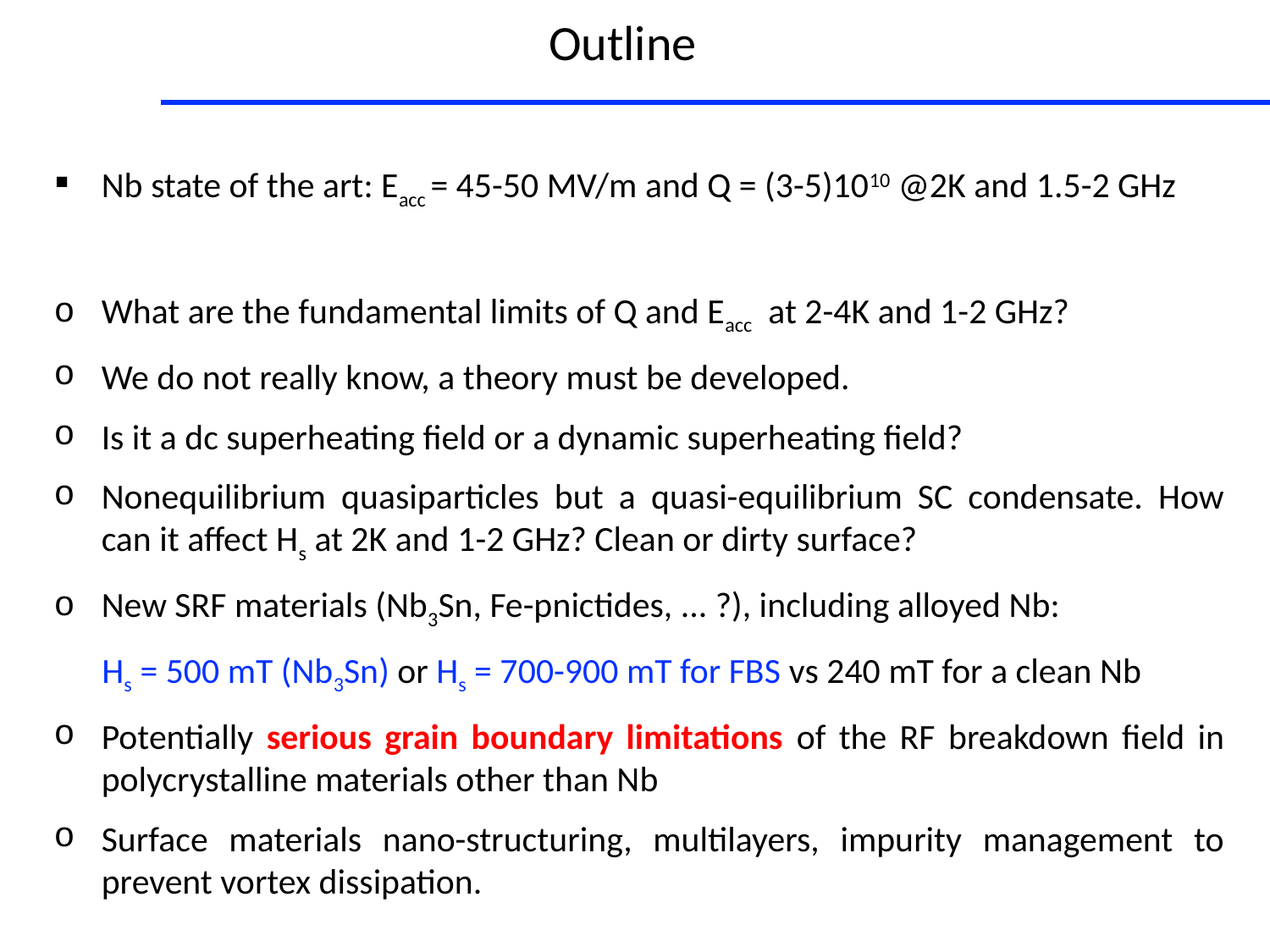

# Outline
Nb state of the art: Eacc = 45-50 MV/m and Q = (3-5)1010 @2K and 1.5-2 GHz

What are the fundamental limits of Q and Eacc  at 2-4K and 1-2 GHz?
We do not really know, a theory must be developed.
Is it a dc superheating field or a dynamic superheating field?
Nonequilibrium quasiparticles but a quasi-equilibrium SC condensate. How can it affect Hs at 2K and 1-2 GHz? Clean or dirty surface?
New SRF materials (Nb3Sn, Fe-pnictides, ... ?), including alloyed Nb:
      Hs = 500 mT (Nb3Sn) or Hs = 700-900 mT for FBS vs 240 mT for a clean Nb
Potentially serious grain boundary limitations of the RF breakdown field in polycrystalline materials other than Nb
Surface materials nano-structuring, multilayers, impurity management to prevent vortex dissipation.